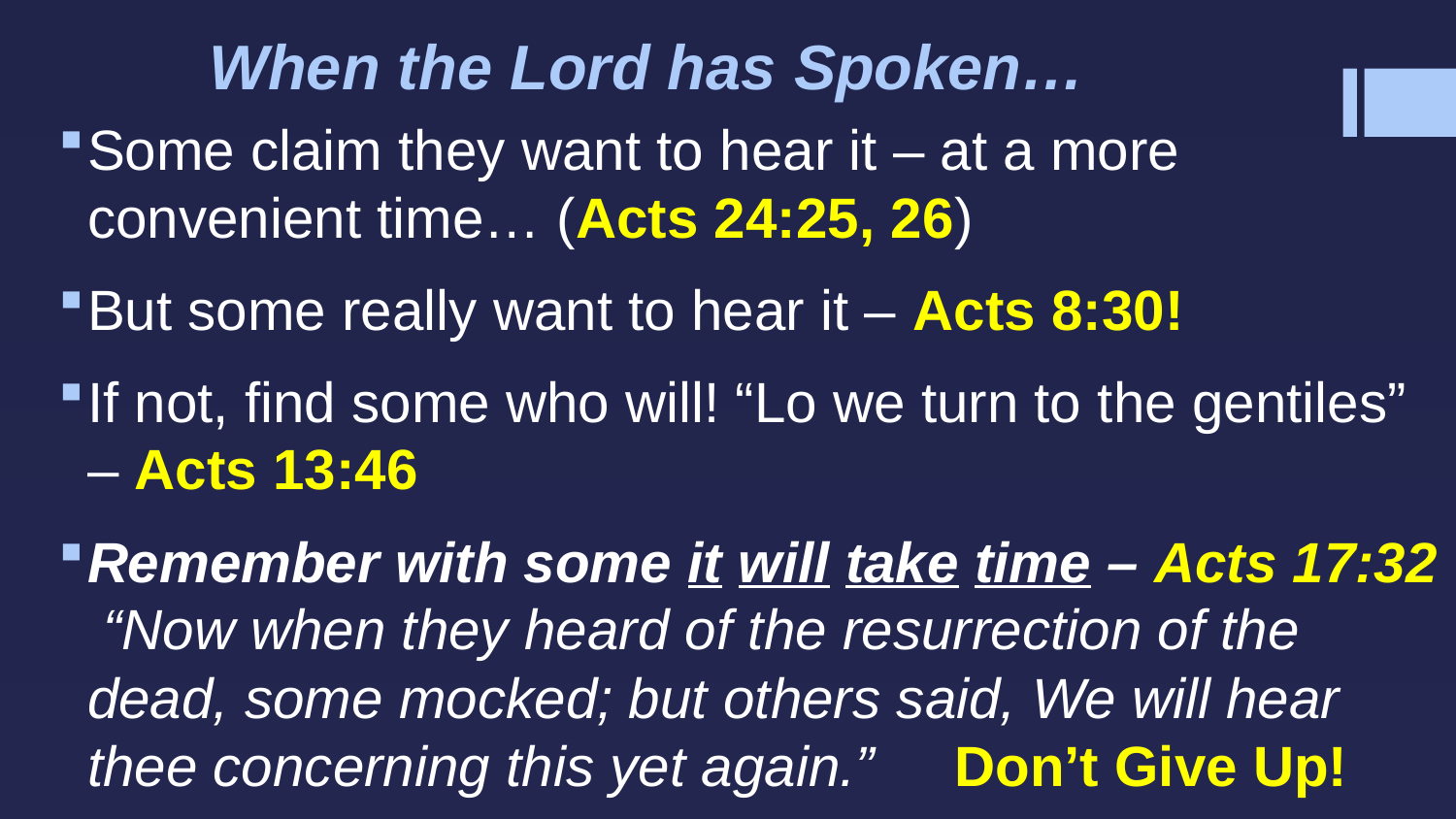

# When the Lord has Spoken…
Some claim they want to hear it – at a more convenient time… (Acts 24:25, 26)
But some really want to hear it – Acts 8:30!
If not, find some who will! “Lo we turn to the gentiles” – Acts 13:46
Remember with some it will take time – Acts 17:32  “Now when they heard of the resurrection of the dead, some mocked; but others said, We will hear thee concerning this yet again.”     Don’t Give Up!